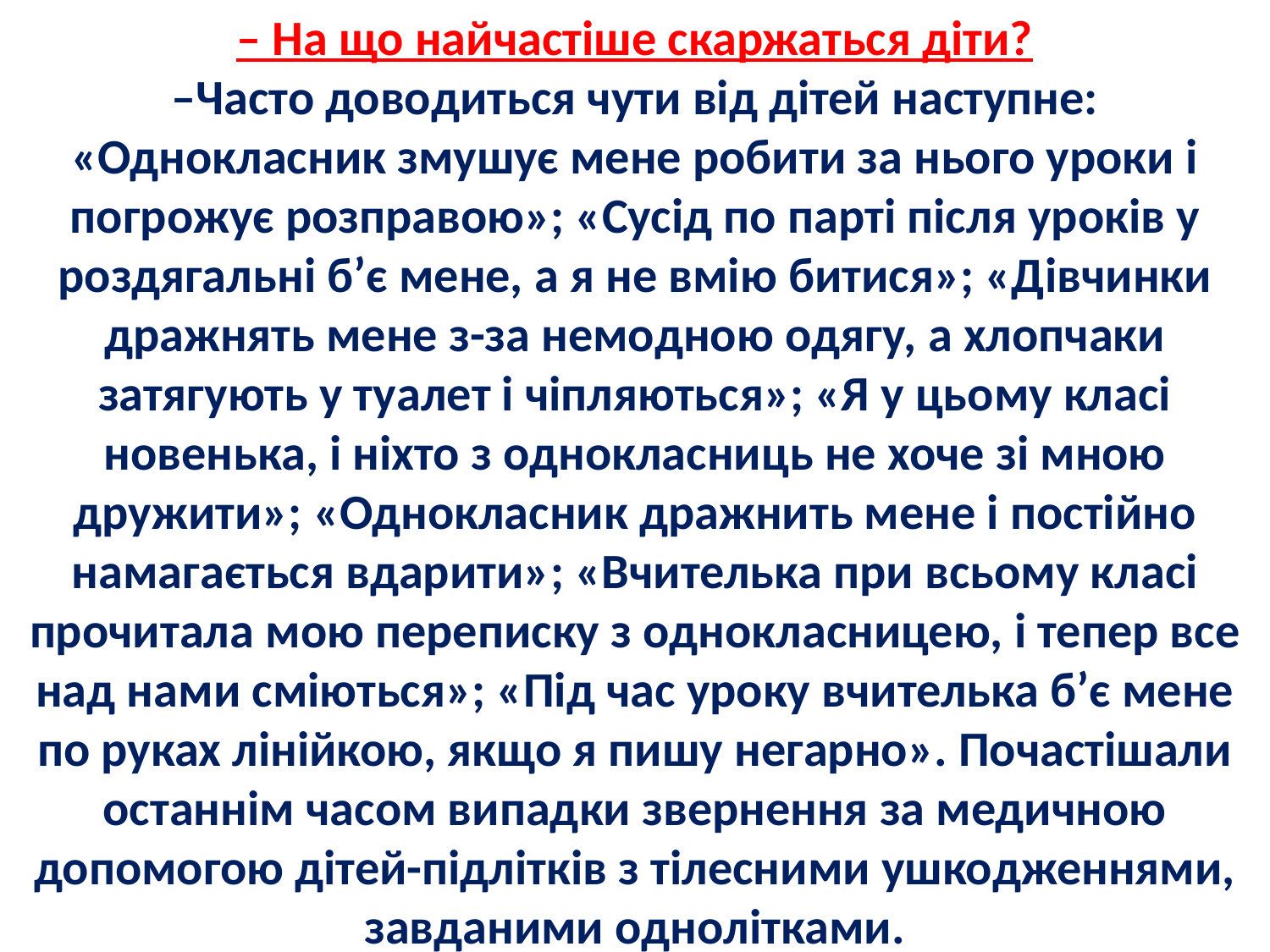

– На що найчастіше скаржаться діти?
–Часто доводиться чути від дітей наступне: «Однокласник змушує мене робити за нього уроки і погрожує розправою»; «Сусід по парті після уроків у роздягальні б’є мене, а я не вмію битися»; «Дівчинки дражнять мене з-за немодною одягу, а хлопчаки затягують у туалет і чіпляються»; «Я у цьому класі новенька, і ніхто з однокласниць не хоче зі мною дружити»; «Однокласник дражнить мене і постійно намагається вдарити»; «Вчителька при всьому класі прочитала мою переписку з однокласницею, і тепер все над нами сміються»; «Під час уроку вчителька б’є мене по руках лінійкою, якщо я пишу негарно». Почастішали останнім часом випадки звернення за медичною допомогою дітей-підлітків з тілесними ушкодженнями, завданими однолітками.